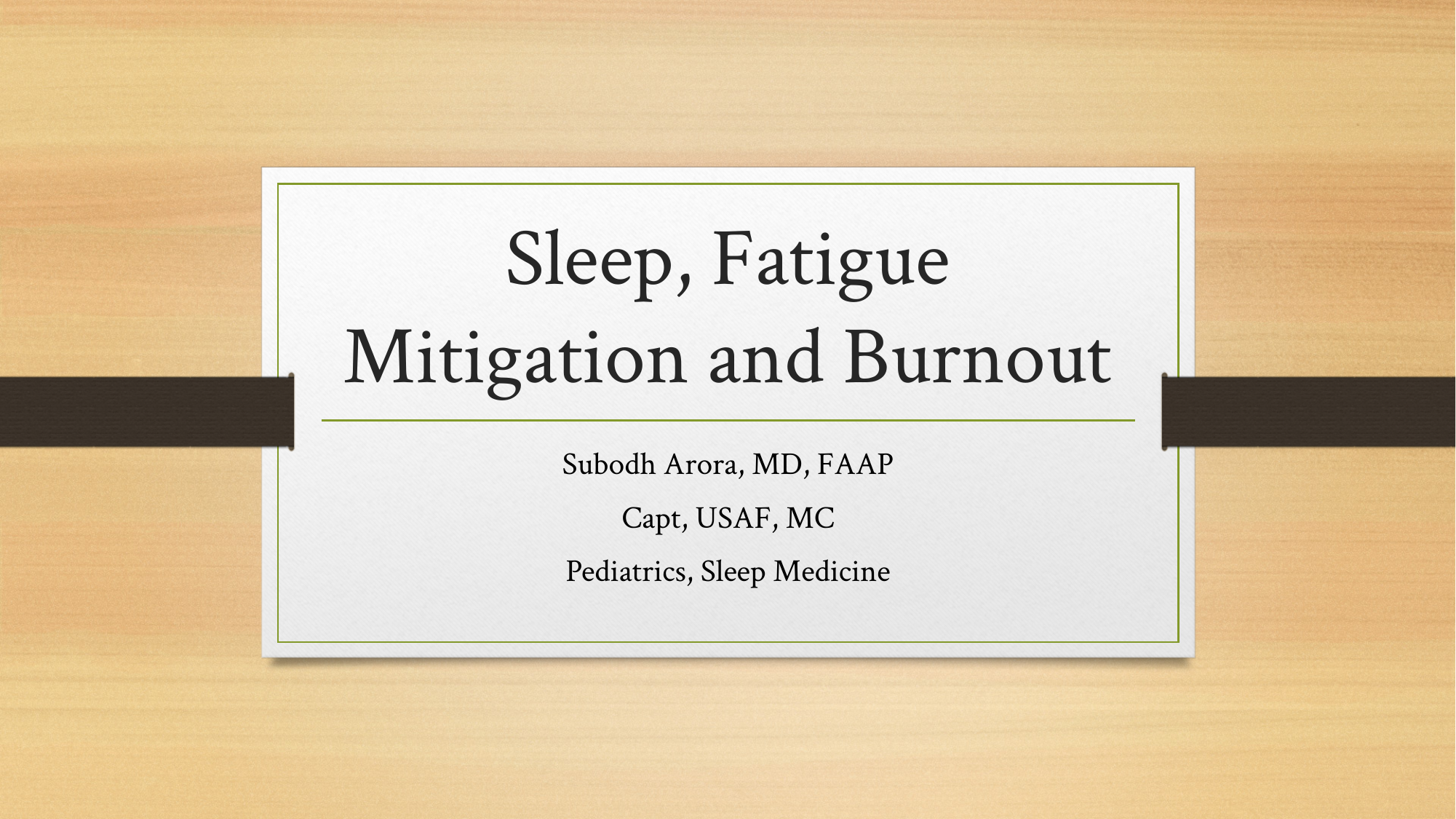

# Sleep, Fatigue Mitigation and Burnout
Subodh Arora, MD, FAAP
Capt, USAF, MC
Pediatrics, Sleep Medicine